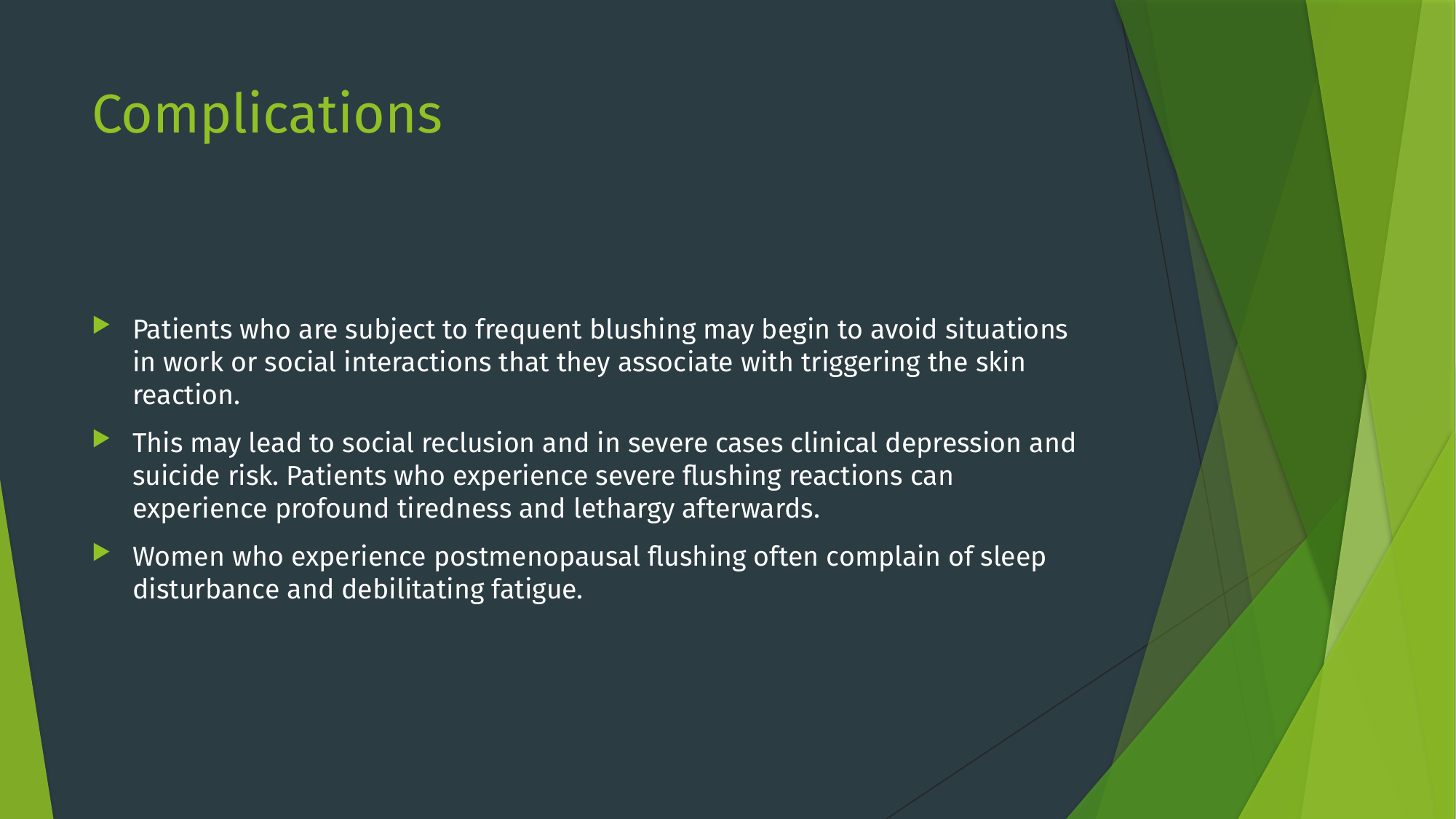

# Complications

Patients who are subject to frequent blushing may begin to avoid situations in work or social interactions that they associate with triggering the skin reaction.
This may lead to social reclusion and in severe cases clinical depression and suicide risk. Patients who experience severe flushing reactions can experience profound tiredness and lethargy afterwards.
Women who experience postmenopausal flushing often complain of sleep disturbance and debilitating fatigue.